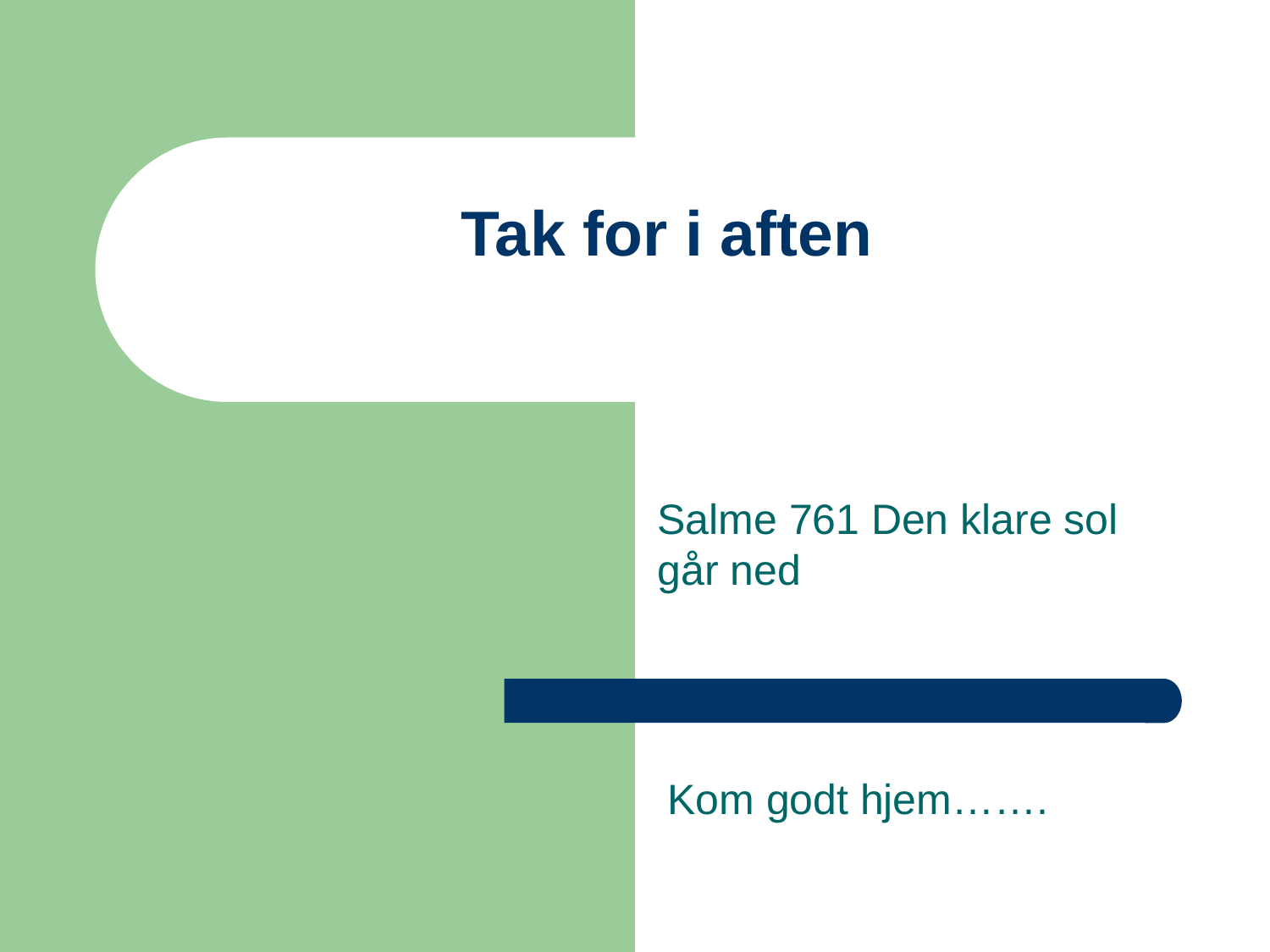

# Tak for i aften

Salme 761 Den klare sol går ned

Kom godt hjem…….